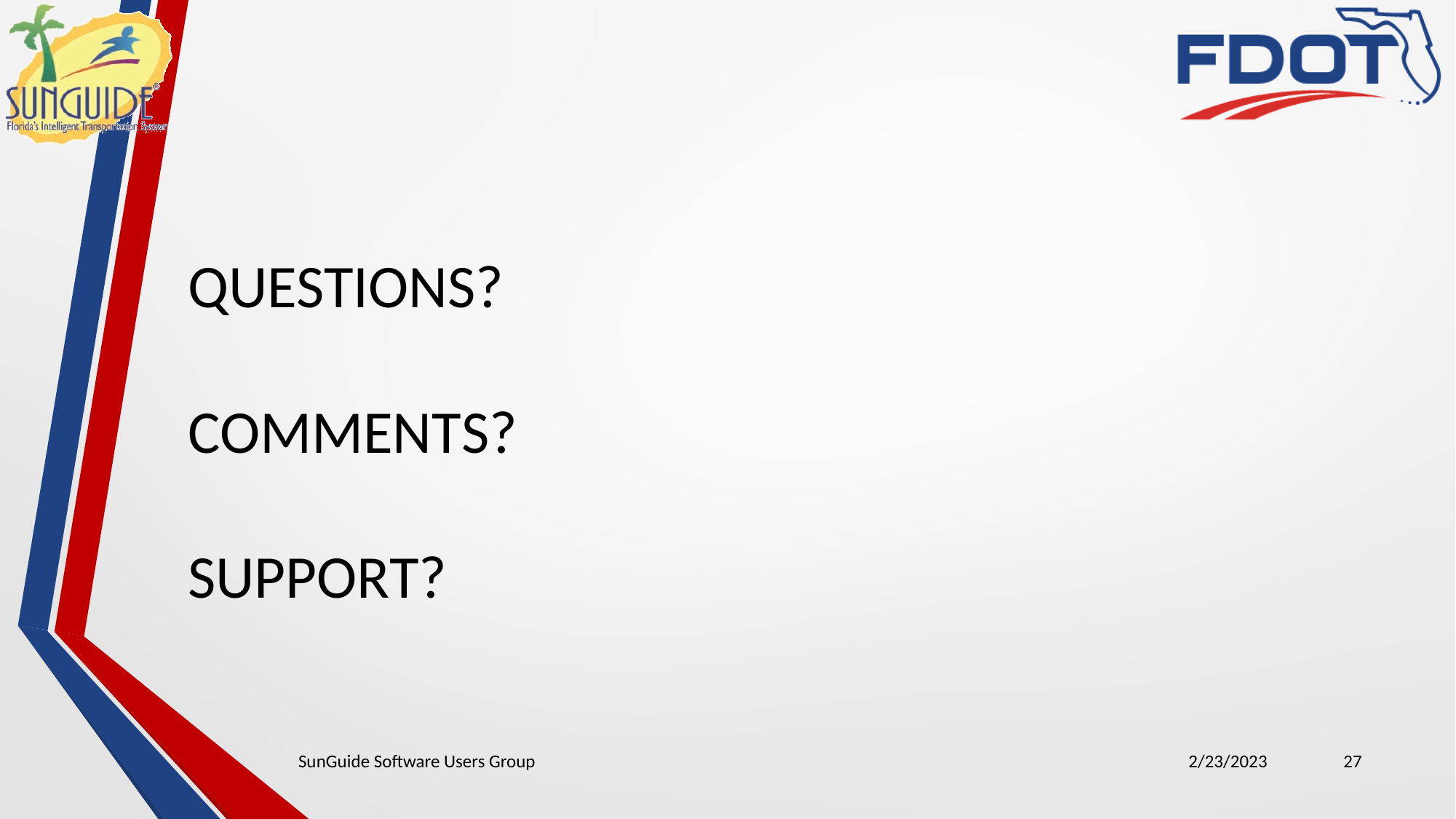

QUESTIONS?

COMMENTS?

SUPPORT?

SunGuide Software Users Group
2/23/2023
27